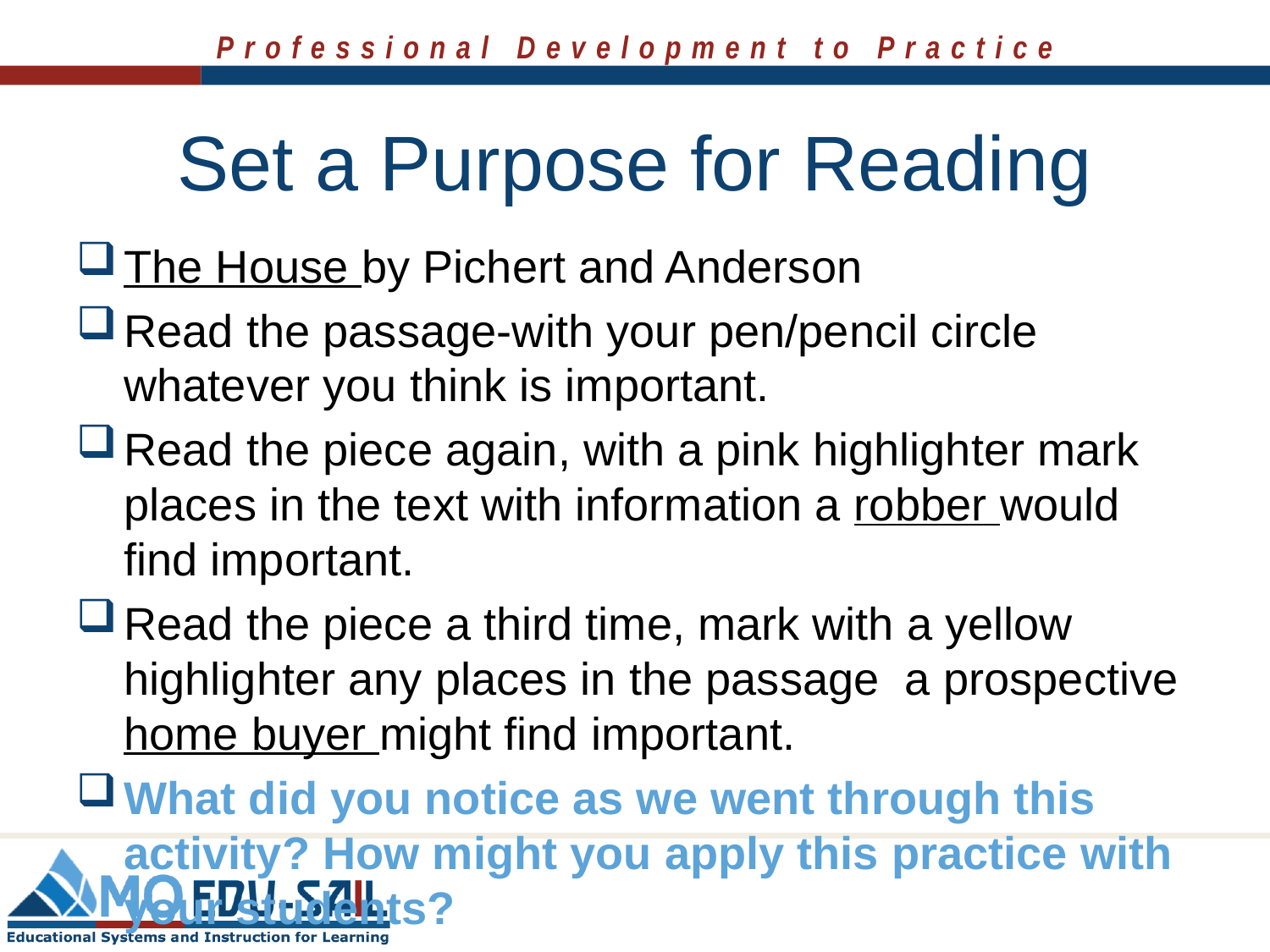

# Set a Purpose for Reading
The House by Pichert and Anderson
Read the passage-with your pen/pencil circle whatever you think is important.
Read the piece again, with a pink highlighter mark places in the text with information a robber would find important.
Read the piece a third time, mark with a yellow highlighter any places in the passage  a prospective home buyer might find important.
What did you notice as we went through this activity? How might you apply this practice with your students?